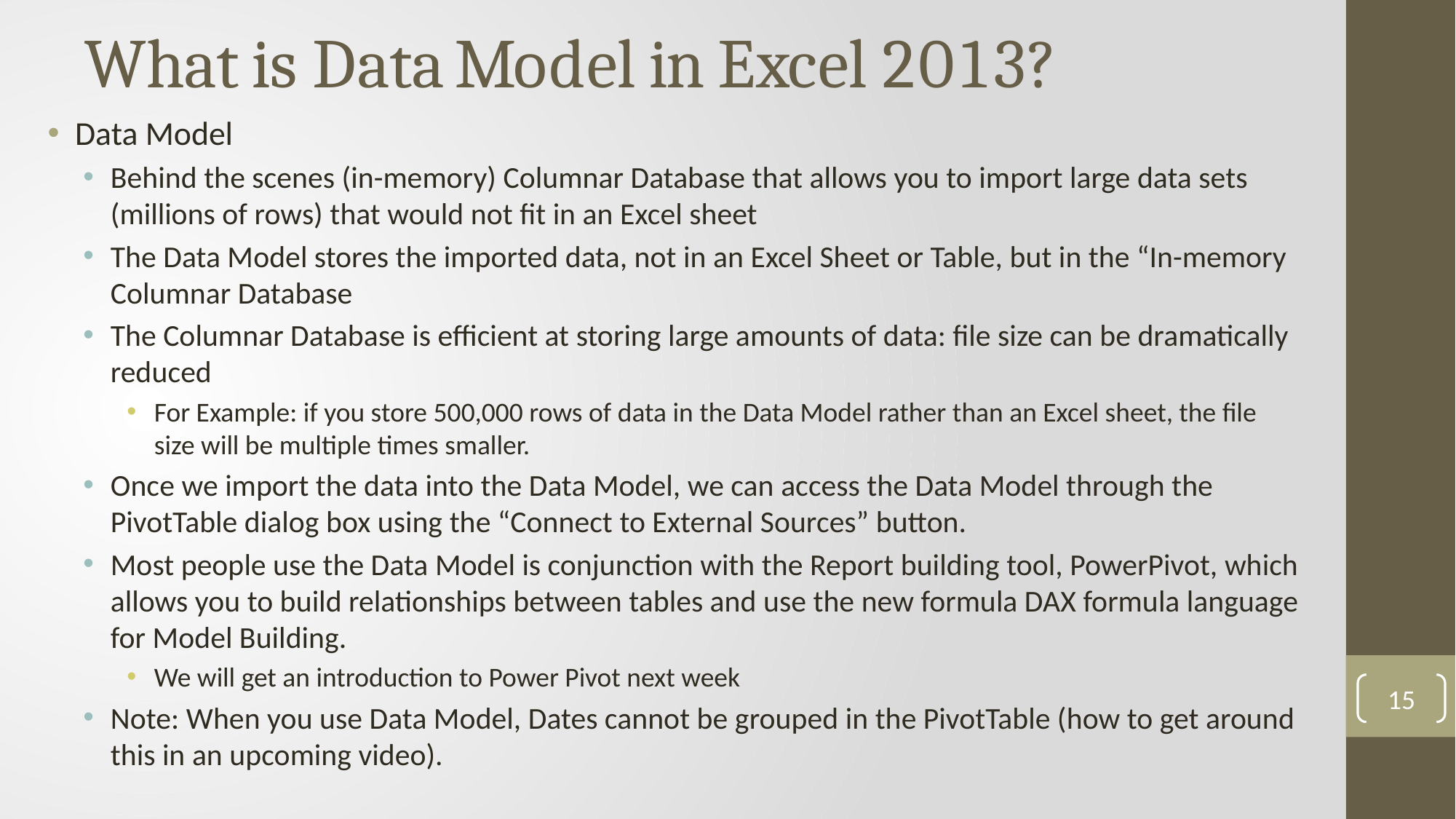

# What is Data Model in Excel 2013?
Data Model
Behind the scenes (in-memory) Columnar Database that allows you to import large data sets (millions of rows) that would not fit in an Excel sheet
The Data Model stores the imported data, not in an Excel Sheet or Table, but in the “In-memory Columnar Database
The Columnar Database is efficient at storing large amounts of data: file size can be dramatically reduced
For Example: if you store 500,000 rows of data in the Data Model rather than an Excel sheet, the file size will be multiple times smaller.
Once we import the data into the Data Model, we can access the Data Model through the PivotTable dialog box using the “Connect to External Sources” button.
Most people use the Data Model is conjunction with the Report building tool, PowerPivot, which allows you to build relationships between tables and use the new formula DAX formula language for Model Building.
We will get an introduction to Power Pivot next week
Note: When you use Data Model, Dates cannot be grouped in the PivotTable (how to get around this in an upcoming video).

15